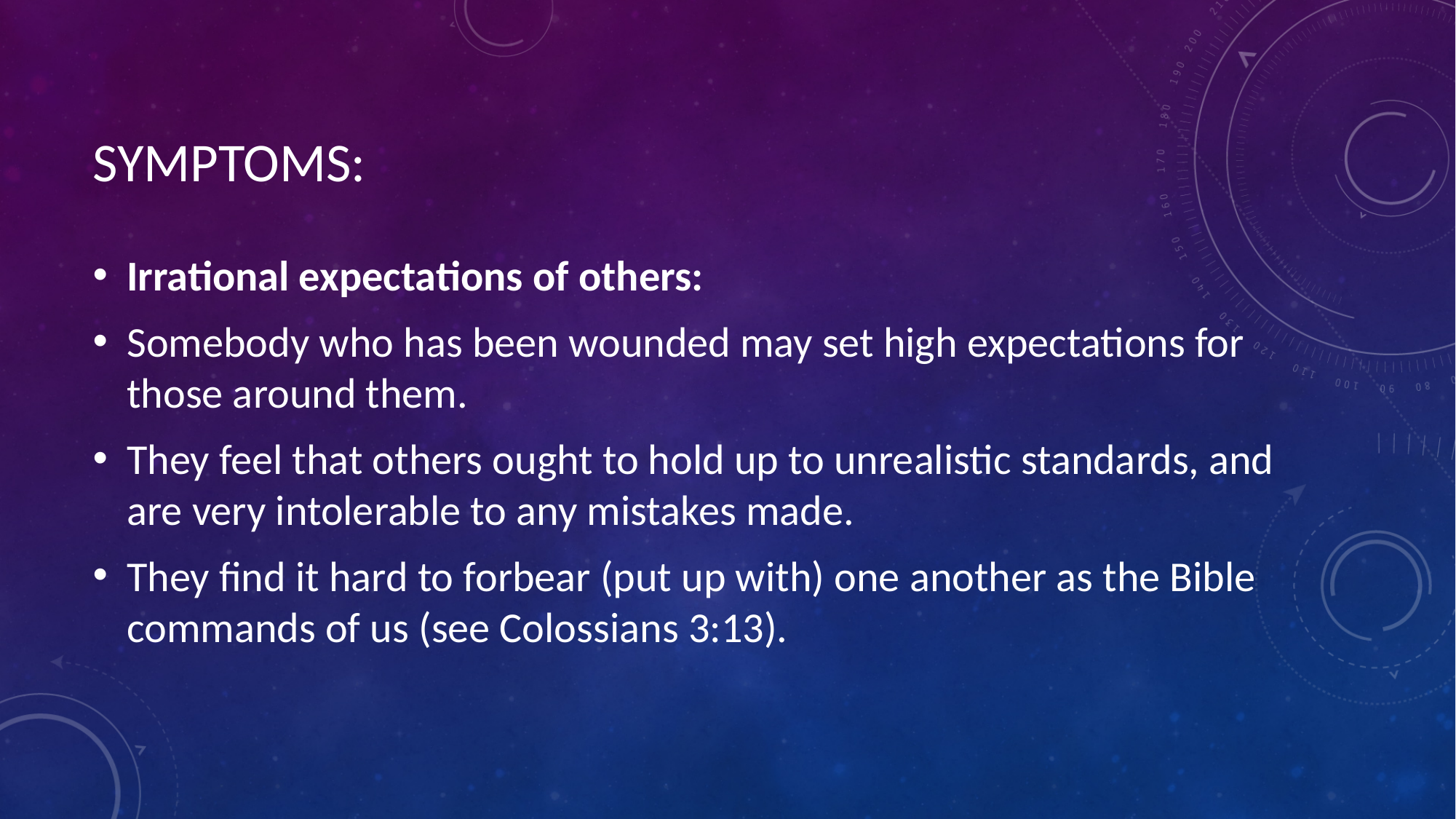

# Symptoms:
Irrational expectations of others:
Somebody who has been wounded may set high expectations for those around them.
They feel that others ought to hold up to unrealistic standards, and are very intolerable to any mistakes made.
They find it hard to forbear (put up with) one another as the Bible commands of us (see Colossians 3:13).